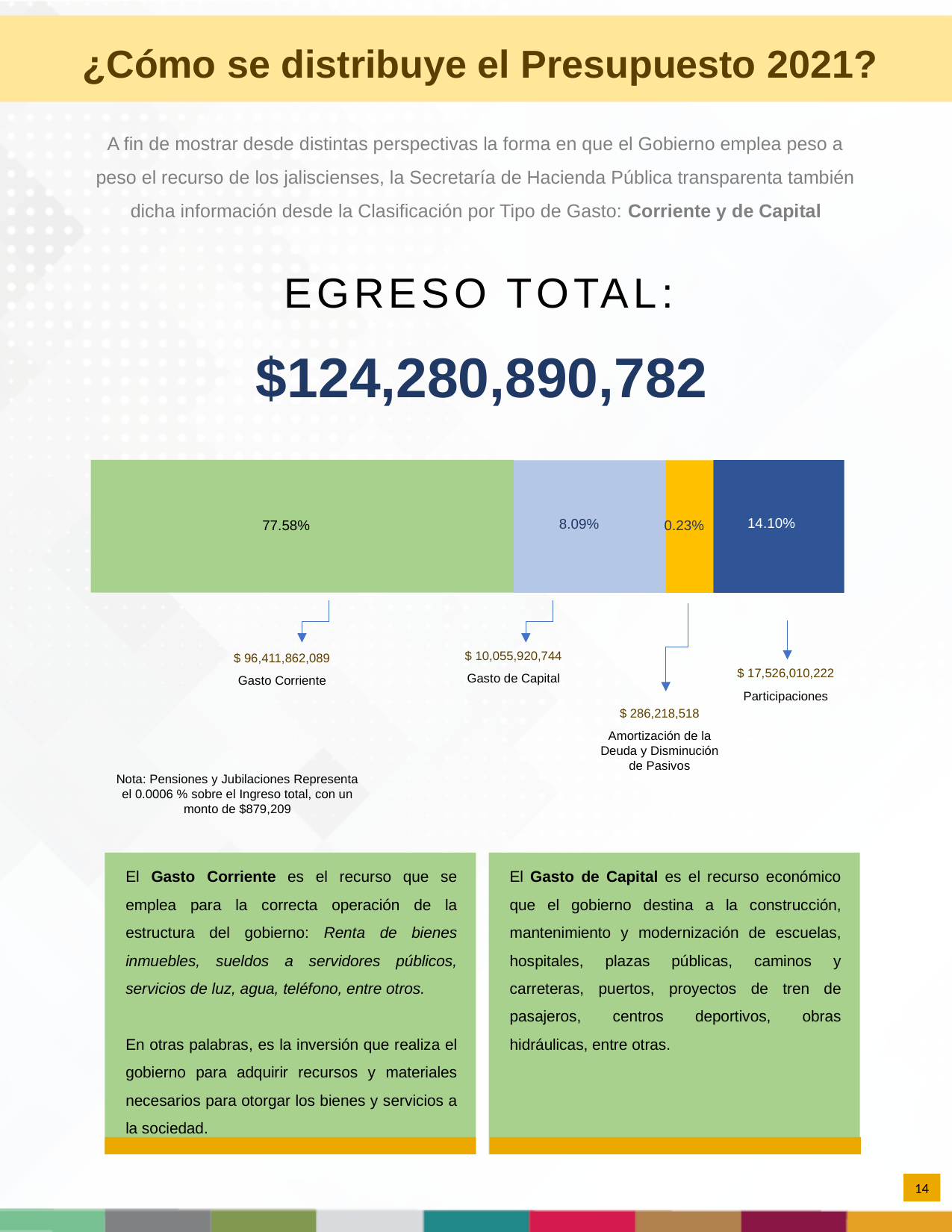

¿Cómo se distribuye el Presupuesto 2021?
A fin de mostrar desde distintas perspectivas la forma en que el Gobierno emplea peso a peso el recurso de los jaliscienses, la Secretaría de Hacienda Pública transparenta también dicha información desde la Clasificación por Tipo de Gasto: Corriente y de Capital
EGRESO TOTAL:
$124,280,890,782

14.10%
8.09%
77.58%
0.23%
$ 10,055,920,744
$ 96,411,862,089
$ 17,526,010,222
Gasto de Capital
Gasto Corriente
Participaciones
$ 286,218,518
Amortización de la
Deuda y Disminución
de Pasivos
Nota: Pensiones y Jubilaciones Representa el 0.0006 % sobre el Ingreso total, con un monto de $879,209
El Gasto Corriente es el recurso que se emplea para la correcta operación de la estructura del gobierno: Renta de bienes inmuebles, sueldos a servidores públicos, servicios de luz, agua, teléfono, entre otros.

En otras palabras, es la inversión que realiza el gobierno para adquirir recursos y materiales necesarios para otorgar los bienes y servicios a la sociedad.
El Gasto de Capital es el recurso económico que el gobierno destina a la construcción, mantenimiento y modernización de escuelas, hospitales, plazas públicas, caminos y carreteras, puertos, proyectos de tren de pasajeros, centros deportivos, obras hidráulicas, entre otras.

14